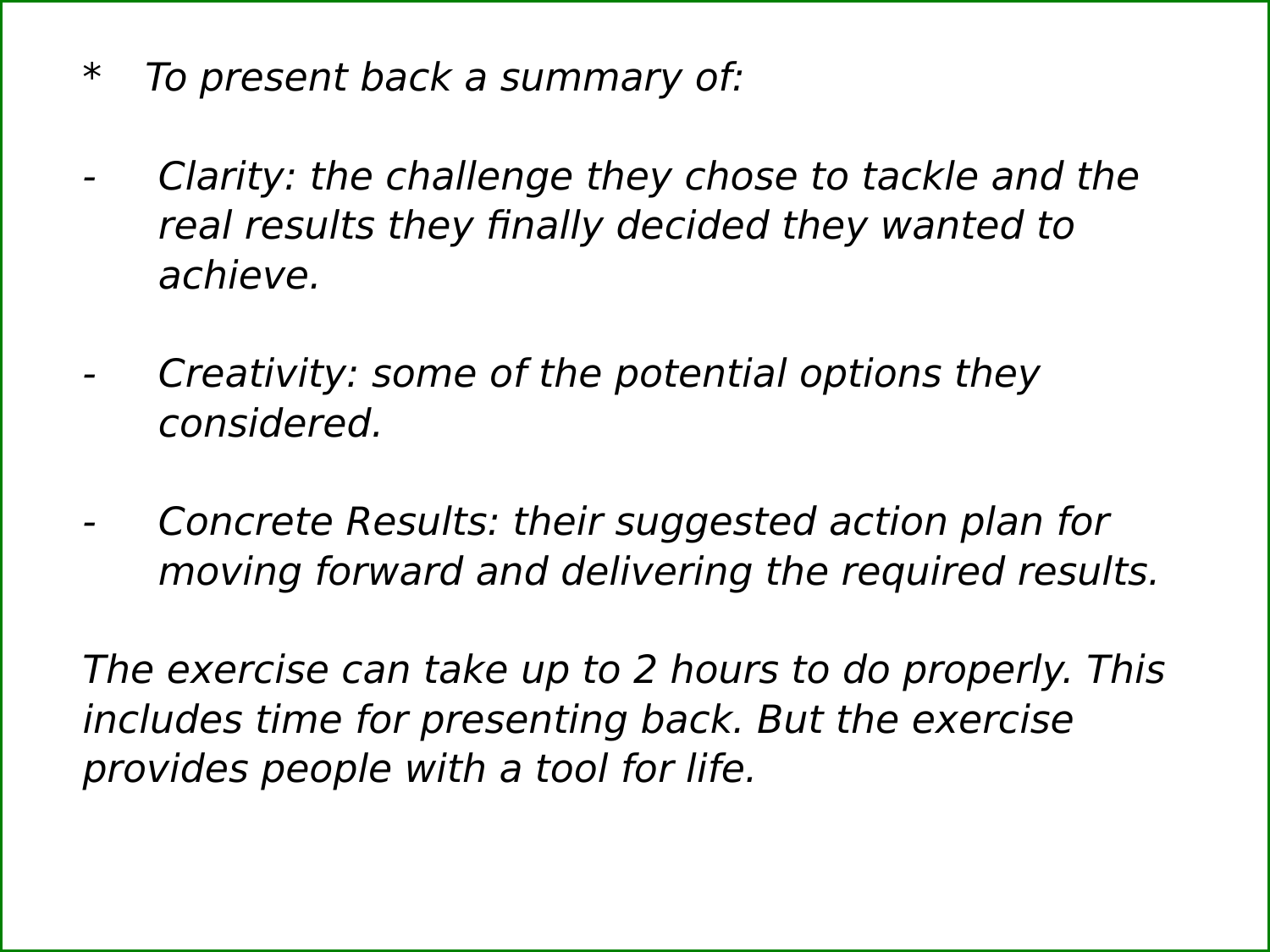

* 	To present back a summary of:

-	Clarity: the challenge they chose to tackle and the real results they finally decided they wanted to achieve.

- 	Creativity: some of the potential options they considered.

- 	Concrete Results: their suggested action plan for moving forward and delivering the required results.

The exercise can take up to 2 hours to do properly. This includes time for presenting back. But the exercise provides people with a tool for life.